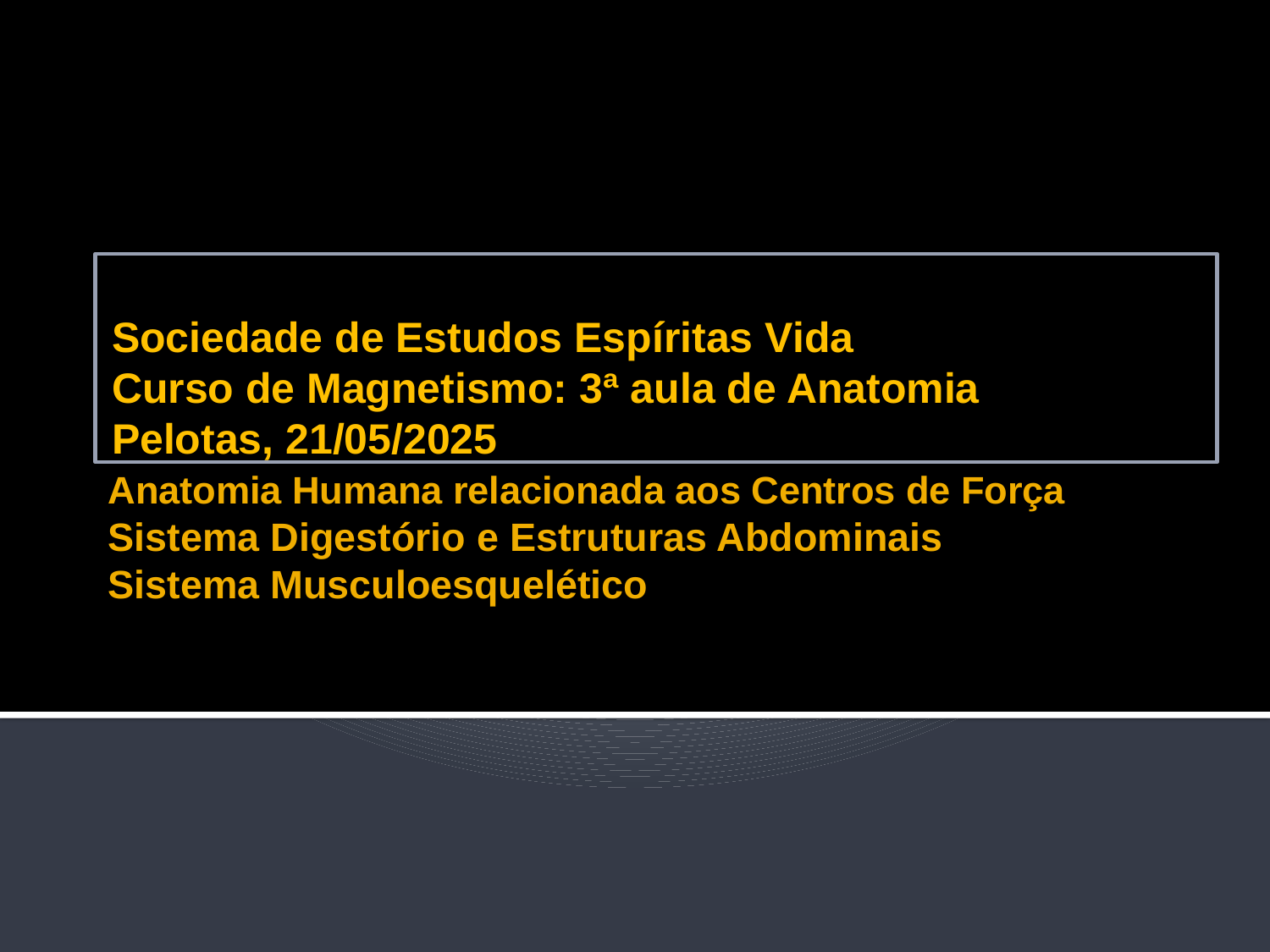

Sociedade de Estudos Espíritas Vida
Curso de Magnetismo: 3ª aula de Anatomia
Pelotas, 21/05/2025
# Anatomia Humana relacionada aos Centros de Força Sistema Digestório e Estruturas Abdominais Sistema Musculoesquelético